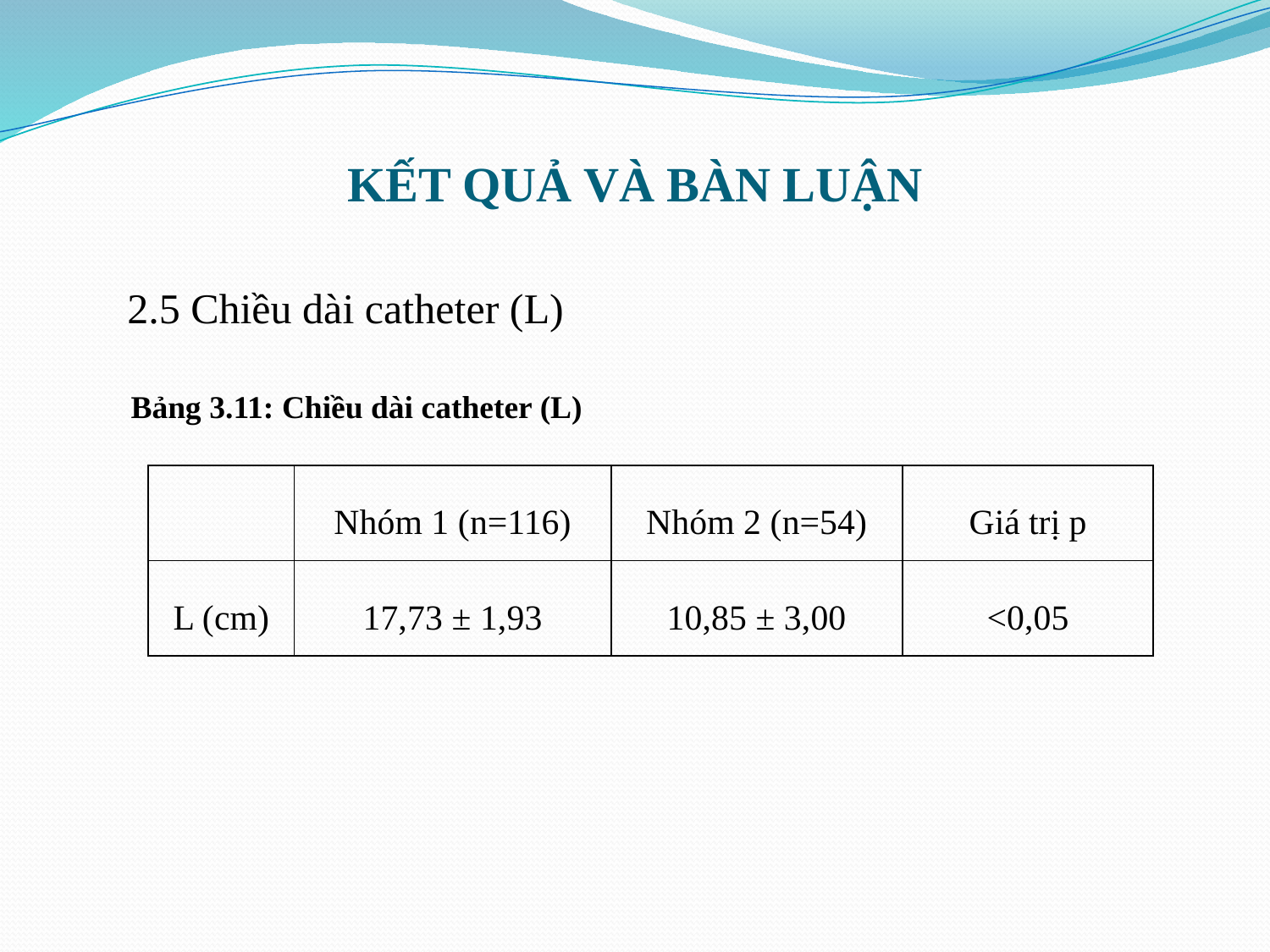

# KẾT QUẢ VÀ BÀN LUẬN
2.5 Chiều dài catheter (L)
Bảng 3.11: Chiều dài catheter (L)
|  | Nhóm 1 (n=116) | Nhóm 2 (n=54) | Giá trị p |
| --- | --- | --- | --- |
| L (cm) | 17,73 ± 1,93 | 10,85 ± 3,00 | <0,05 |